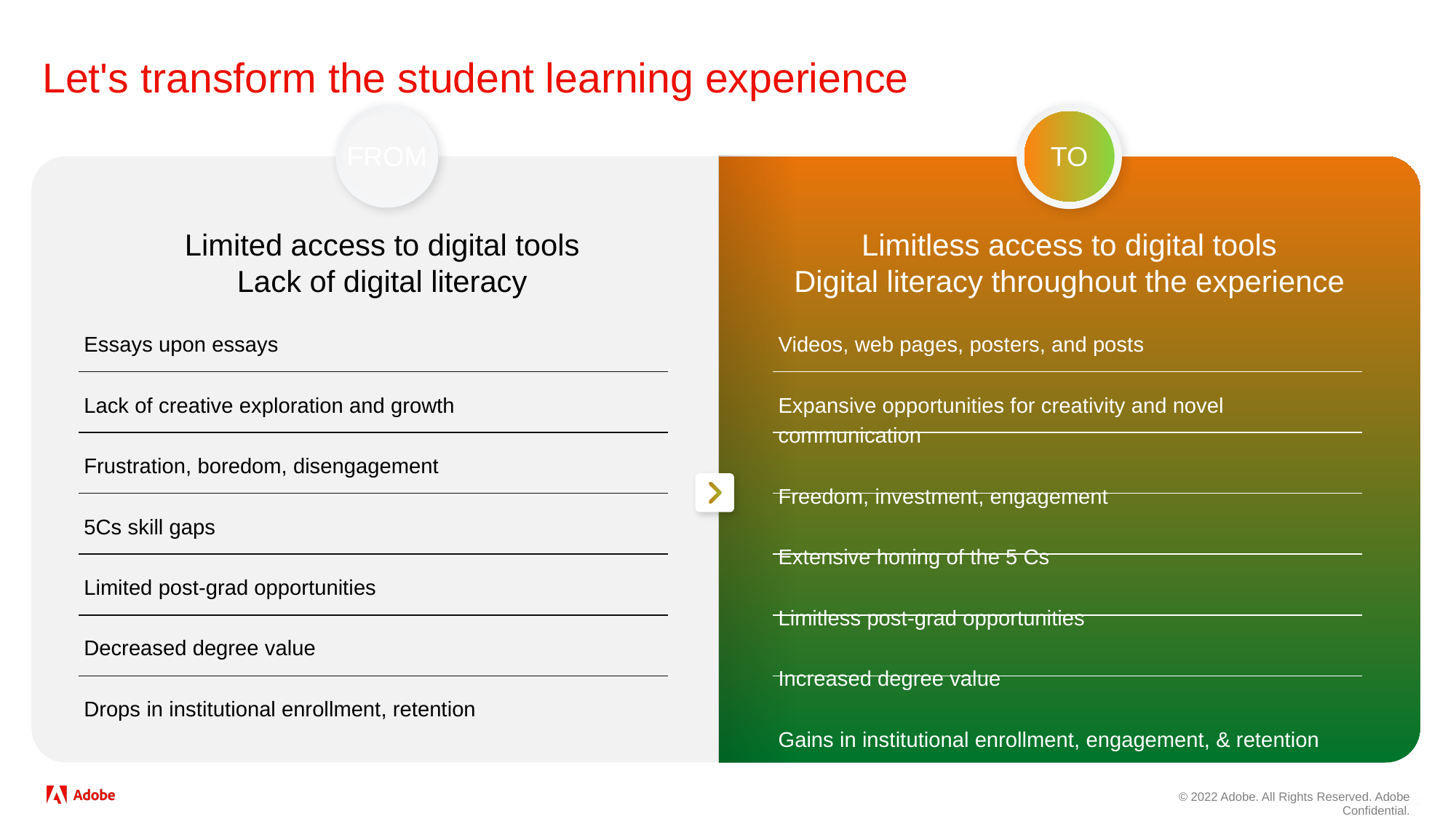

# Let's transform the student learning experience

FROM
TO

Limited access to digital tools
Lack of digital literacy
Limitless access to digital tools
Digital literacy throughout the experience
Essays upon essays

Lack of creative exploration and growth

Frustration, boredom, disengagement

5Cs skill gaps

Limited post-grad opportunities

Decreased degree value

Drops in institutional enrollment, retention
Videos, web pages, posters, and posts

Expansive opportunities for creativity and novel communication

Freedom, investment, engagement

Extensive honing of the 5 Cs

Limitless post-grad opportunities

Increased degree value

Gains in institutional enrollment, engagement, & retention